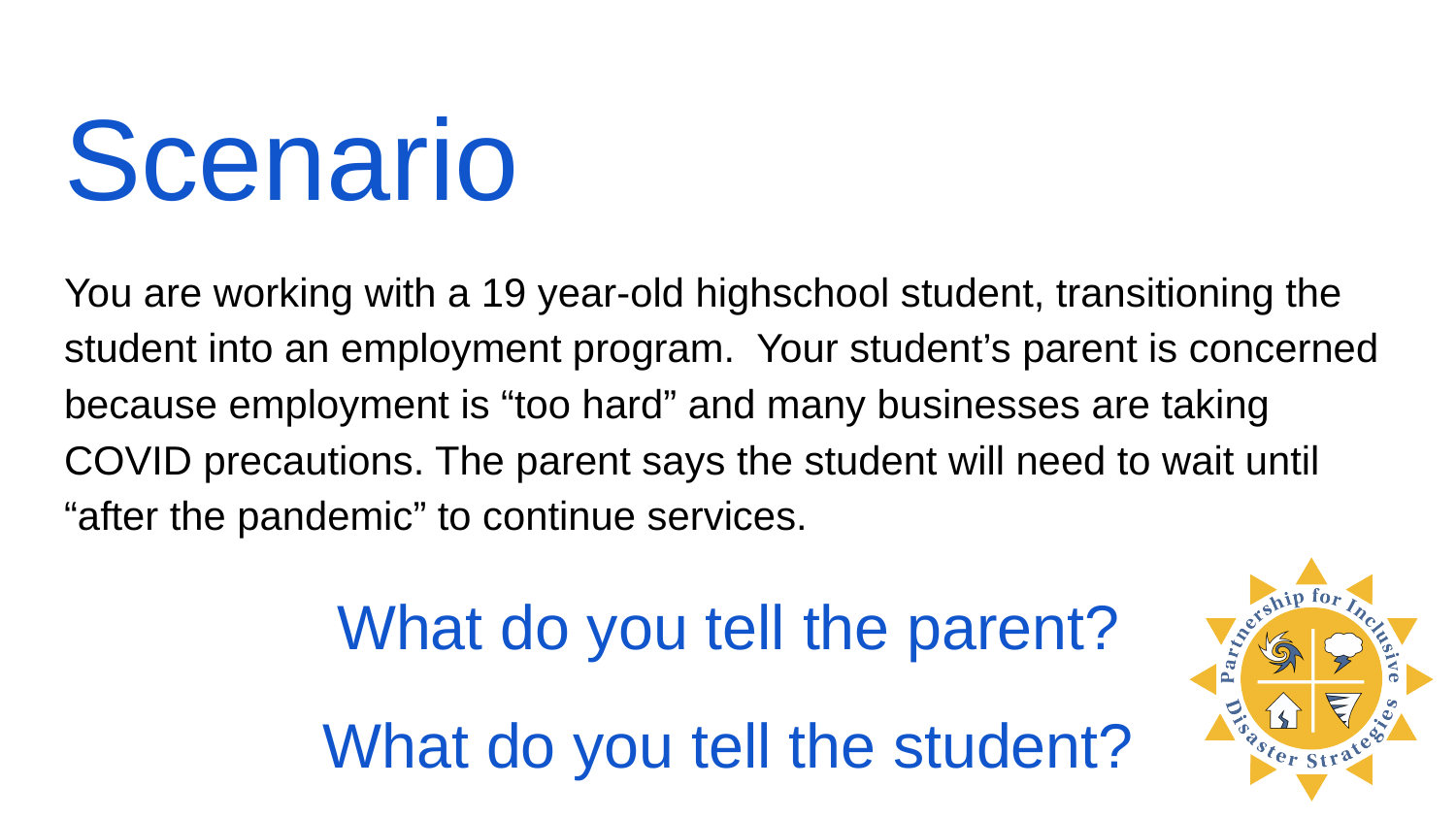

# Scenario
You are working with a 19 year-old highschool student, transitioning the student into an employment program.  Your student’s parent is concerned because employment is “too hard” and many businesses are taking COVID precautions. The parent says the student will need to wait until “after the pandemic” to continue services.
What do you tell the parent?
What do you tell the student?